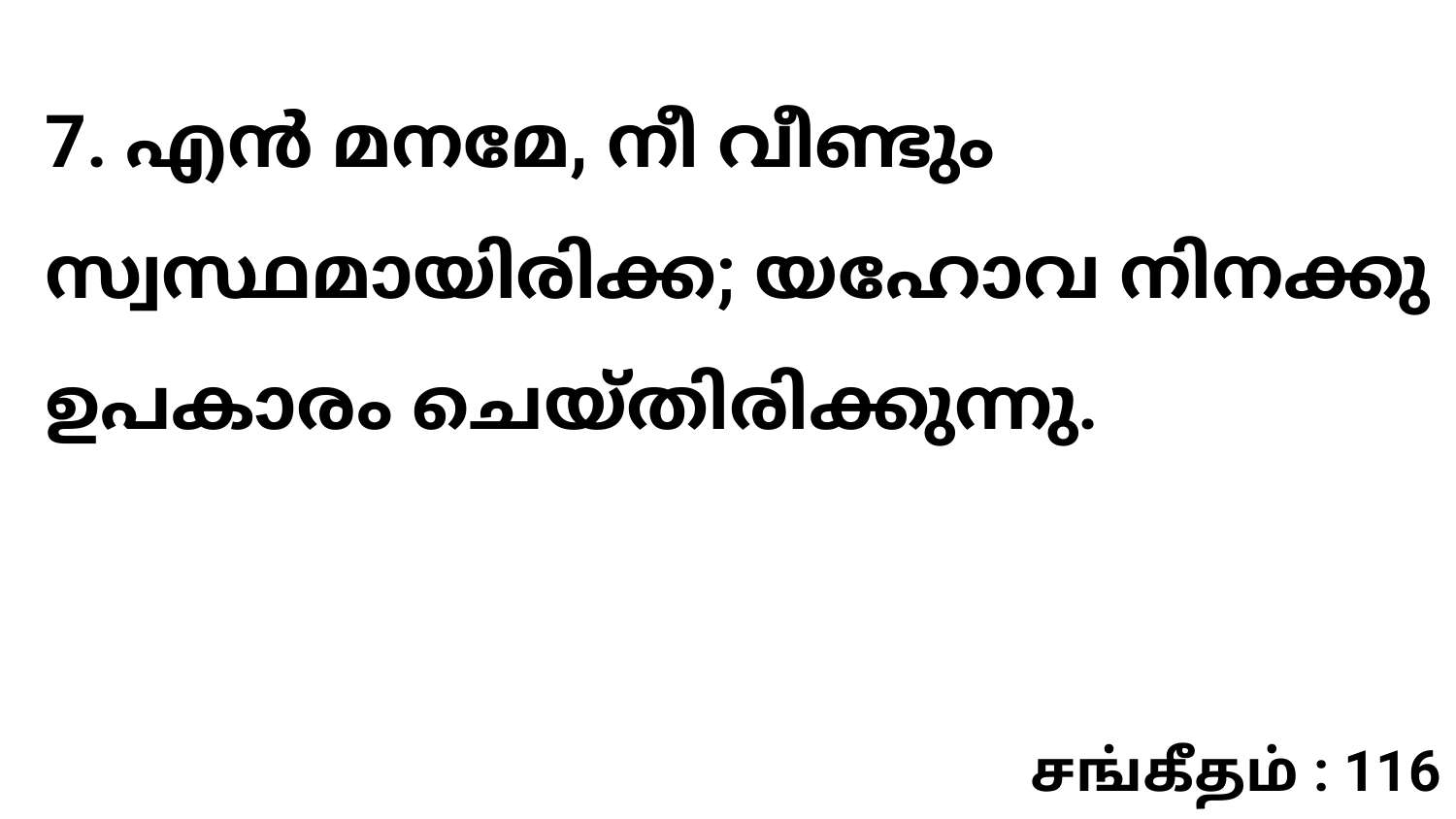

7. എൻ മനമേ, നീ വീണ്ടും സ്വസ്ഥമായിരിക്ക; യഹോവ നിനക്കു ഉപകാരം ചെയ്തിരിക്കുന്നു.
சங்கீதம் : 116